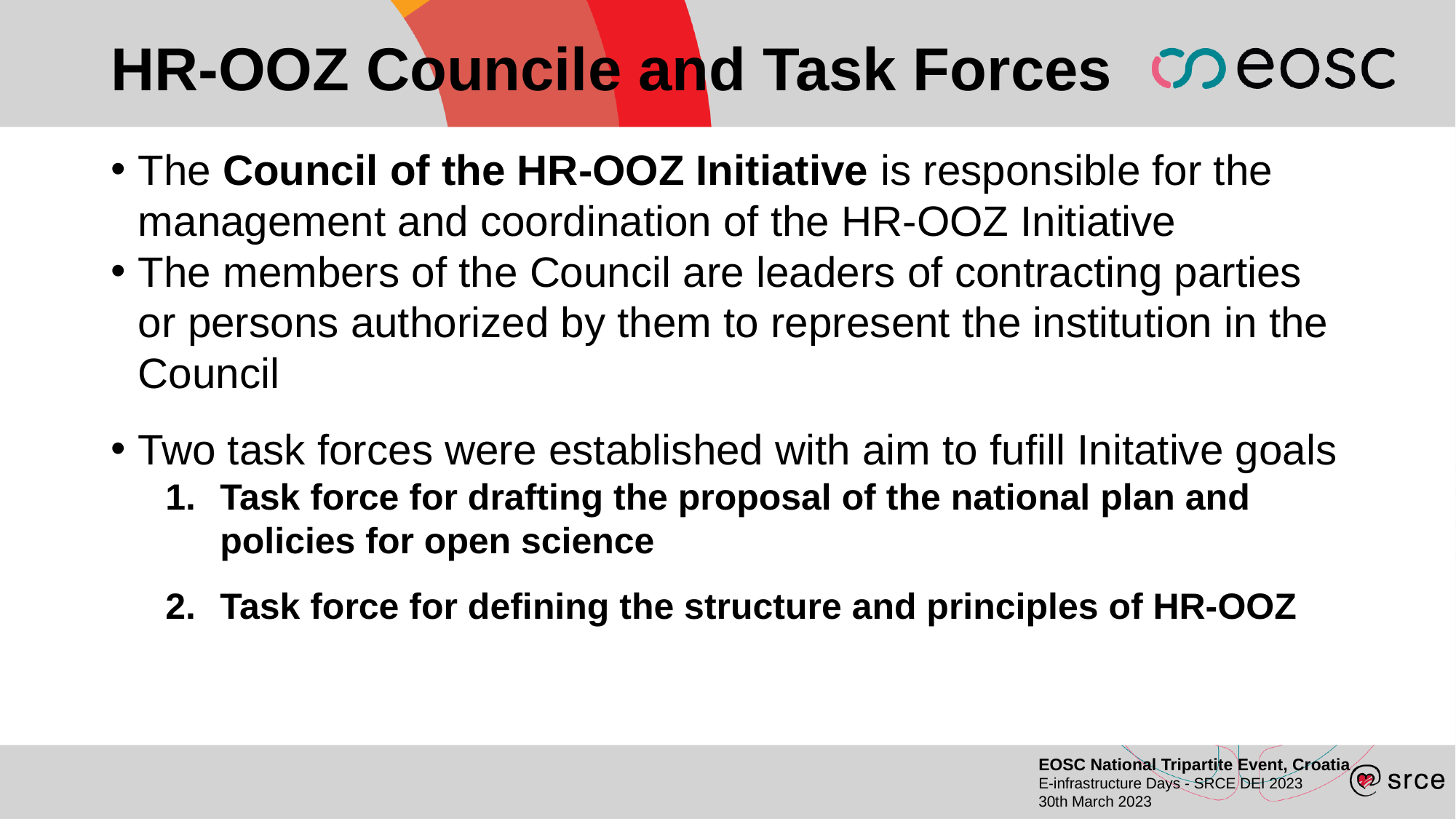

# HR-OOZ Councile and Task Forces
The Council of the HR-OOZ Initiative is responsible for the management and coordination of the HR-OOZ Initiative
The members of the Council are leaders of contracting parties or persons authorized by them to represent the institution in the Council
Two task forces were established with aim to fufill Initative goals
Task force for drafting the proposal of the national plan and policies for open science
Task force for defining the structure and principles of HR-OOZ